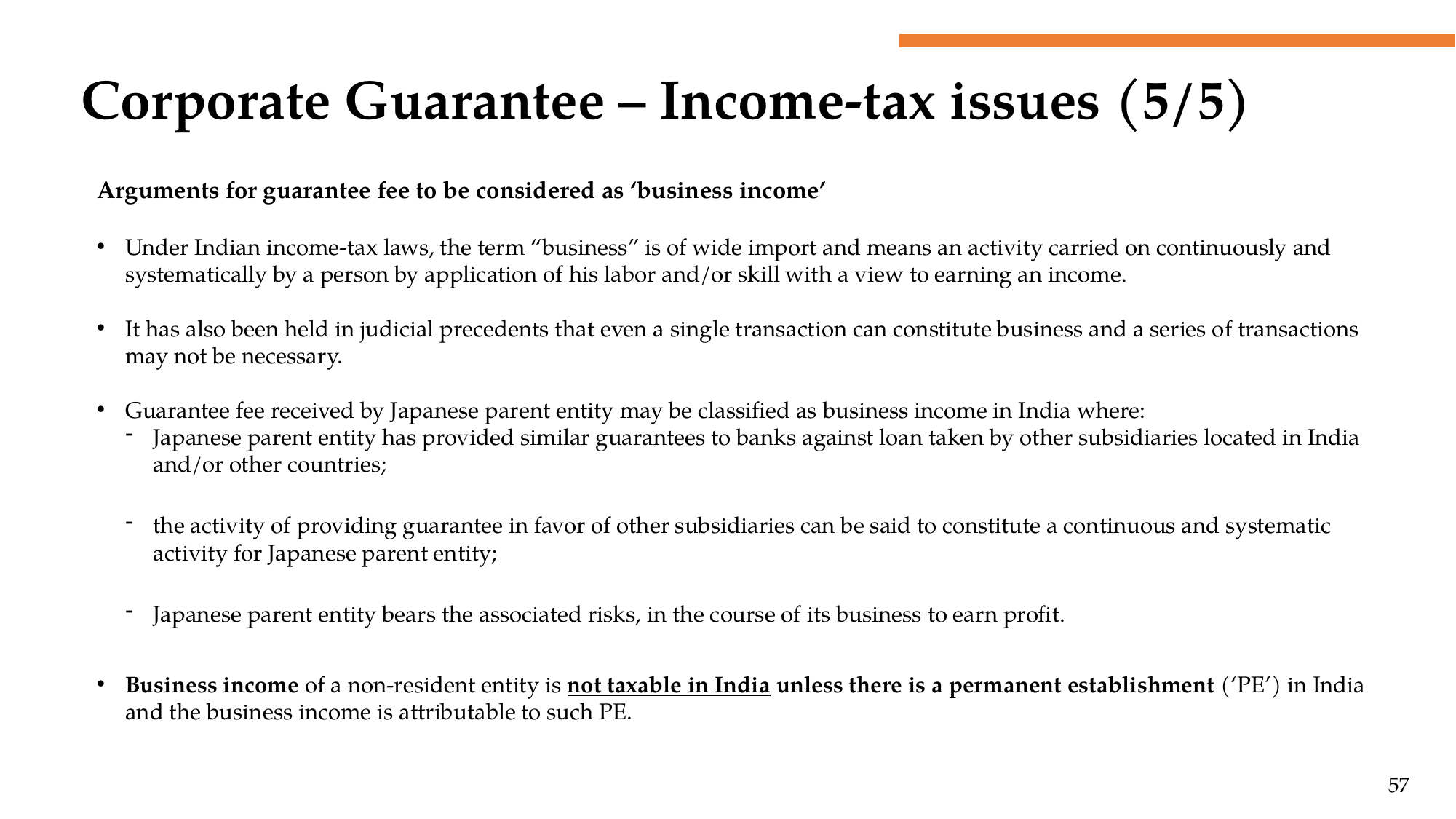

# Corporate Guarantee – Income-tax issues (5/5)
Arguments for guarantee fee to be considered as ‘business income’

Under Indian income-tax laws, the term “business” is of wide import and means an activity carried on continuously and systematically by a person by application of his labor and/or skill with a view to earning an income.

It has also been held in judicial precedents that even a single transaction can constitute business and a series of transactions may not be necessary.

Guarantee fee received by Japanese parent entity may be classified as business income in India where:
Japanese parent entity has provided similar guarantees to banks against loan taken by other subsidiaries located in India and/or other countries;

the activity of providing guarantee in favor of other subsidiaries can be said to constitute a continuous and systematic activity for Japanese parent entity;

Japanese parent entity bears the associated risks, in the course of its business to earn profit.

Business income of a non-resident entity is not taxable in India unless there is a permanent establishment (‘PE’) in India and the business income is attributable to such PE.

57